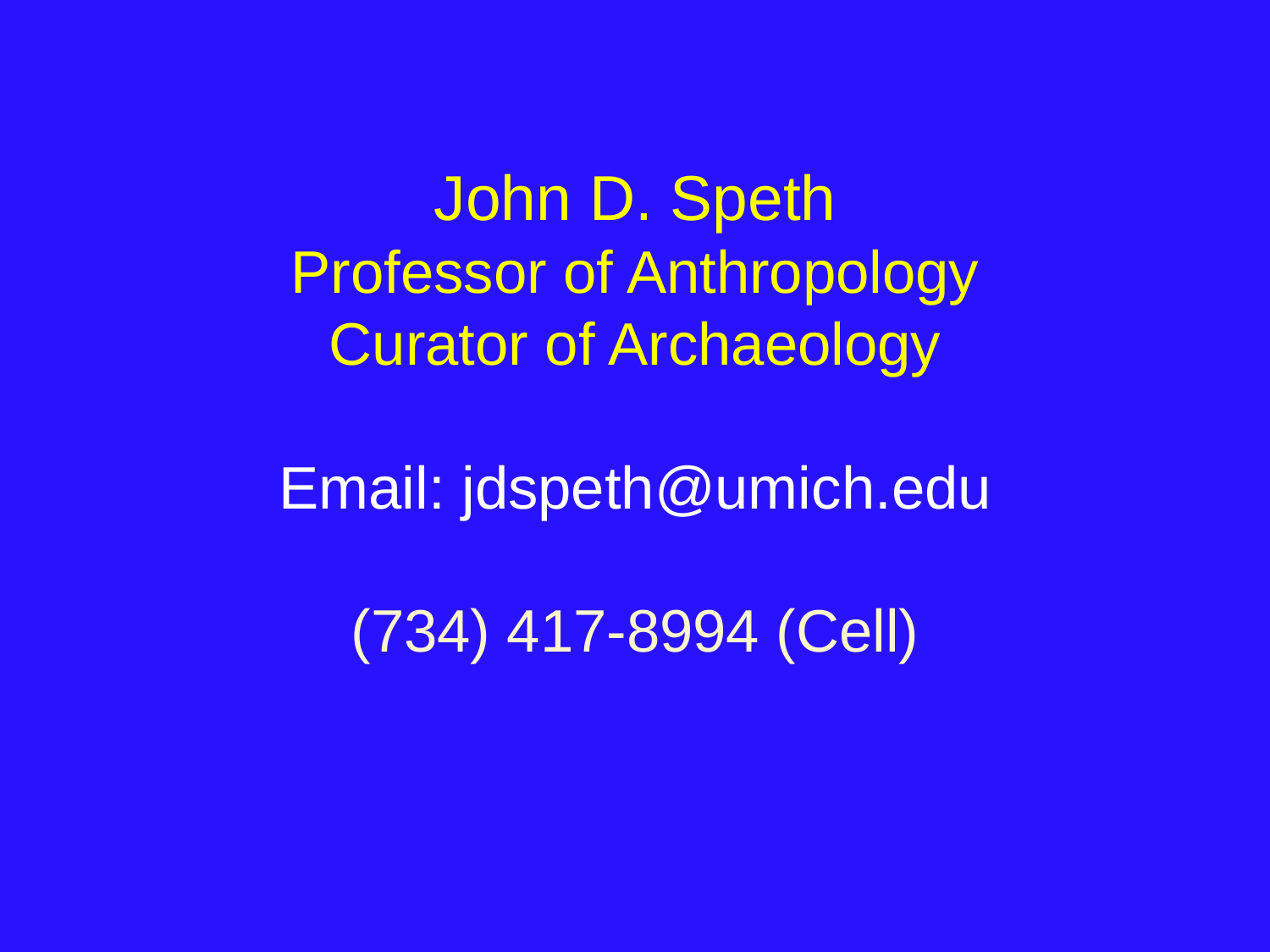

John D. Speth
Professor of Anthropology
Curator of Archaeology

Email: jdspeth@umich.edu

(734) 417-8994 (Cell)